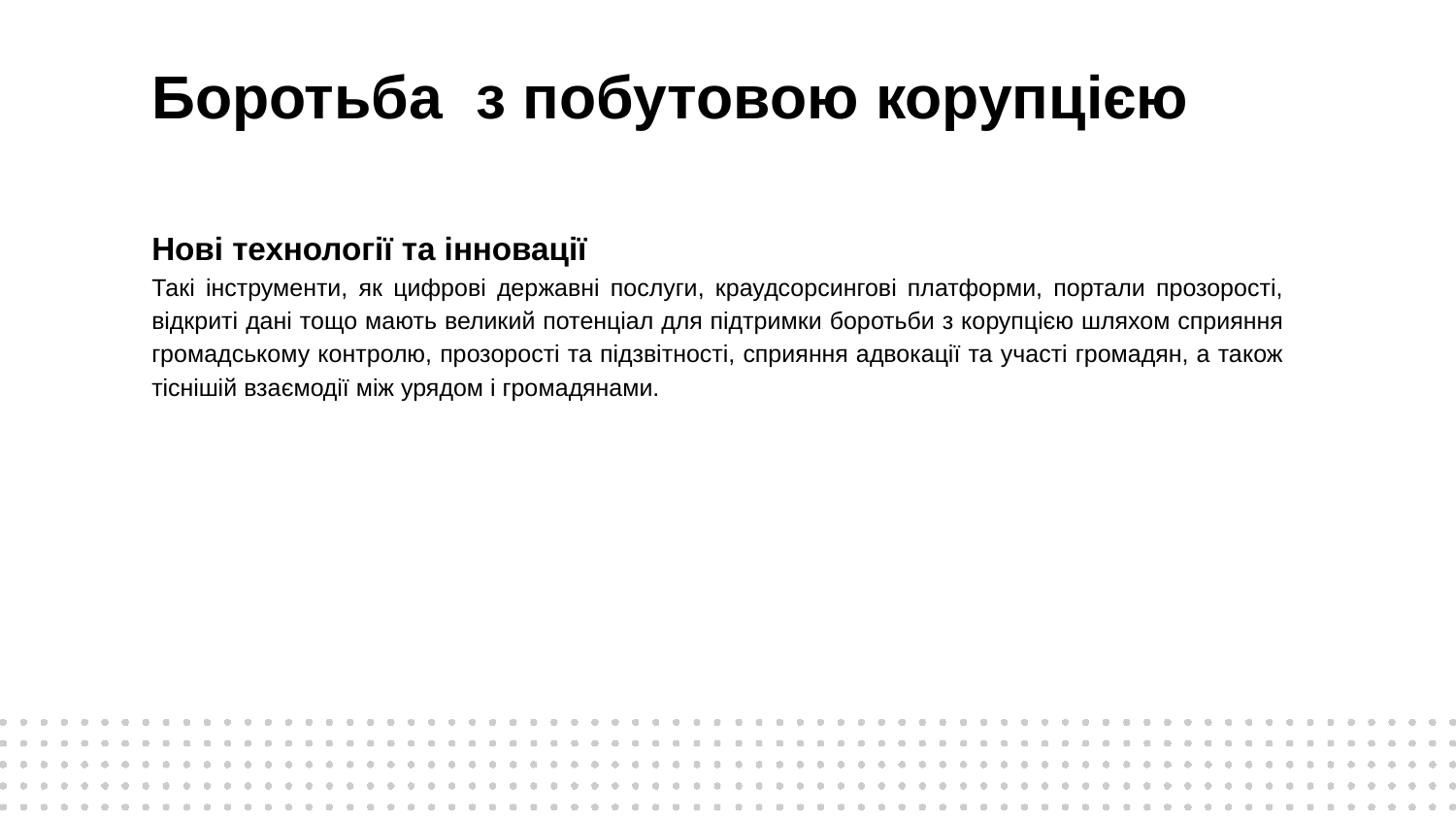

# Боротьба  з побутовою корупцією
Нові технології та інновації
Такі інструменти, як цифрові державні послуги, краудсорсингові платформи, портали прозорості, відкриті дані тощо мають великий потенціал для підтримки боротьби з корупцією шляхом сприяння громадському контролю, прозорості та підзвітності, сприяння адвокації та участі громадян, а також тіснішій взаємодії між урядом і громадянами.